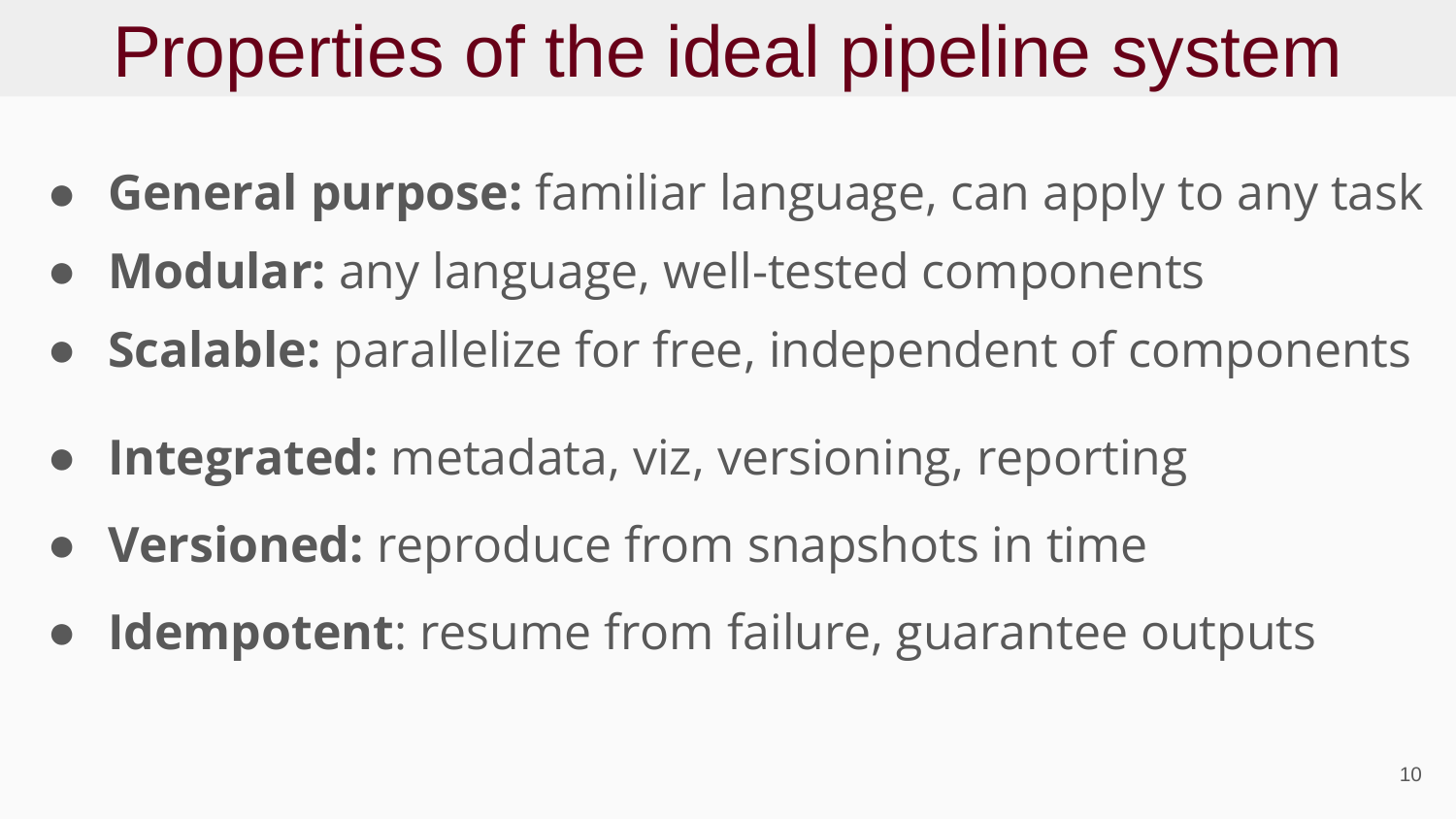

# Properties of the ideal pipeline system
General purpose: familiar language, can apply to any task
Modular: any language, well-tested components
Scalable: parallelize for free, independent of components
Integrated: metadata, viz, versioning, reporting
Versioned: reproduce from snapshots in time
Idempotent: resume from failure, guarantee outputs

10